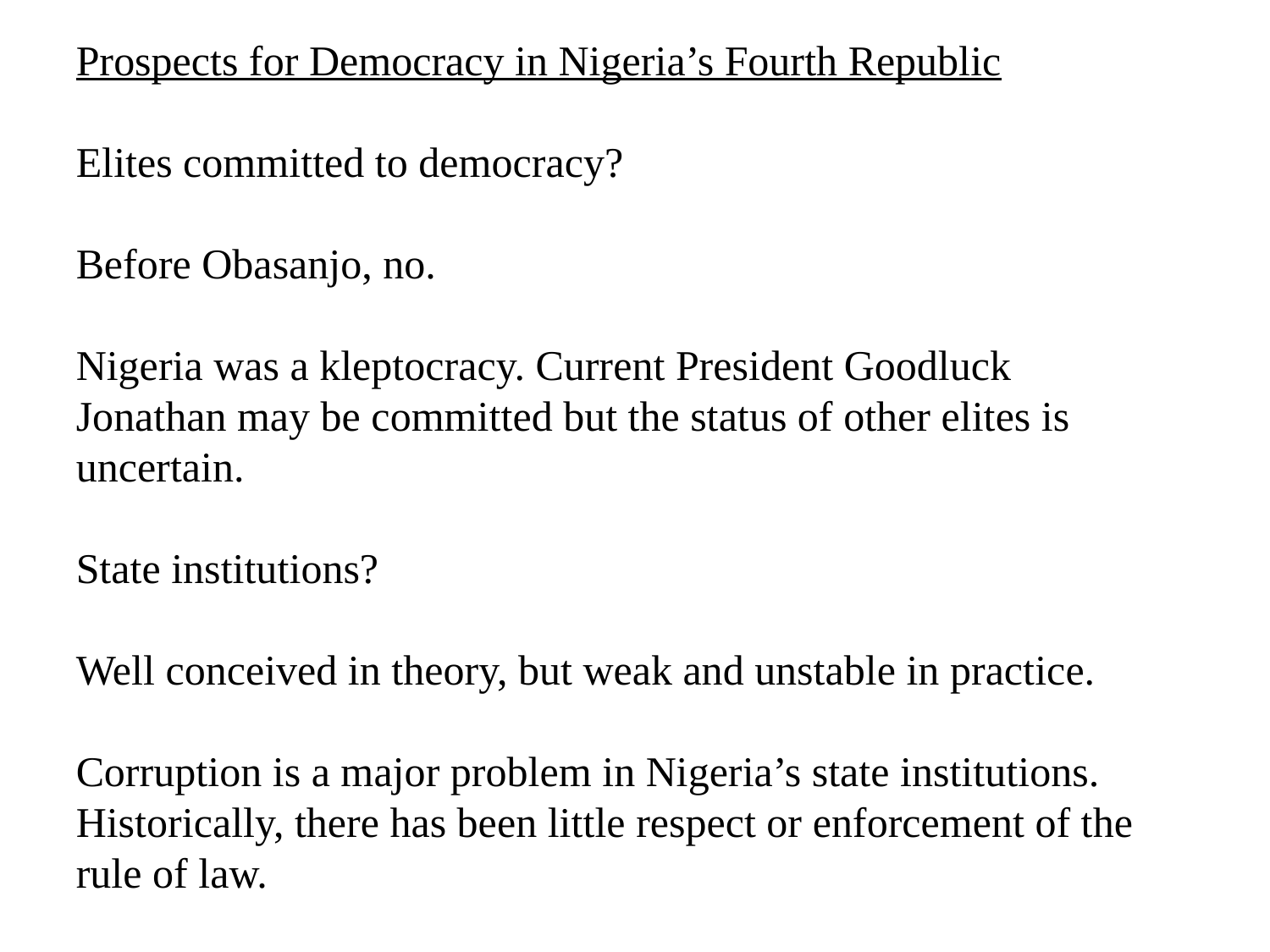

Prospects for Democracy in Nigeria’s Fourth Republic

Elites committed to democracy?

Before Obasanjo, no.

Nigeria was a kleptocracy. Current President Goodluck Jonathan may be committed but the status of other elites is uncertain.

State institutions?

Well conceived in theory, but weak and unstable in practice.

Corruption is a major problem in Nigeria’s state institutions. Historically, there has been little respect or enforcement of the rule of law.